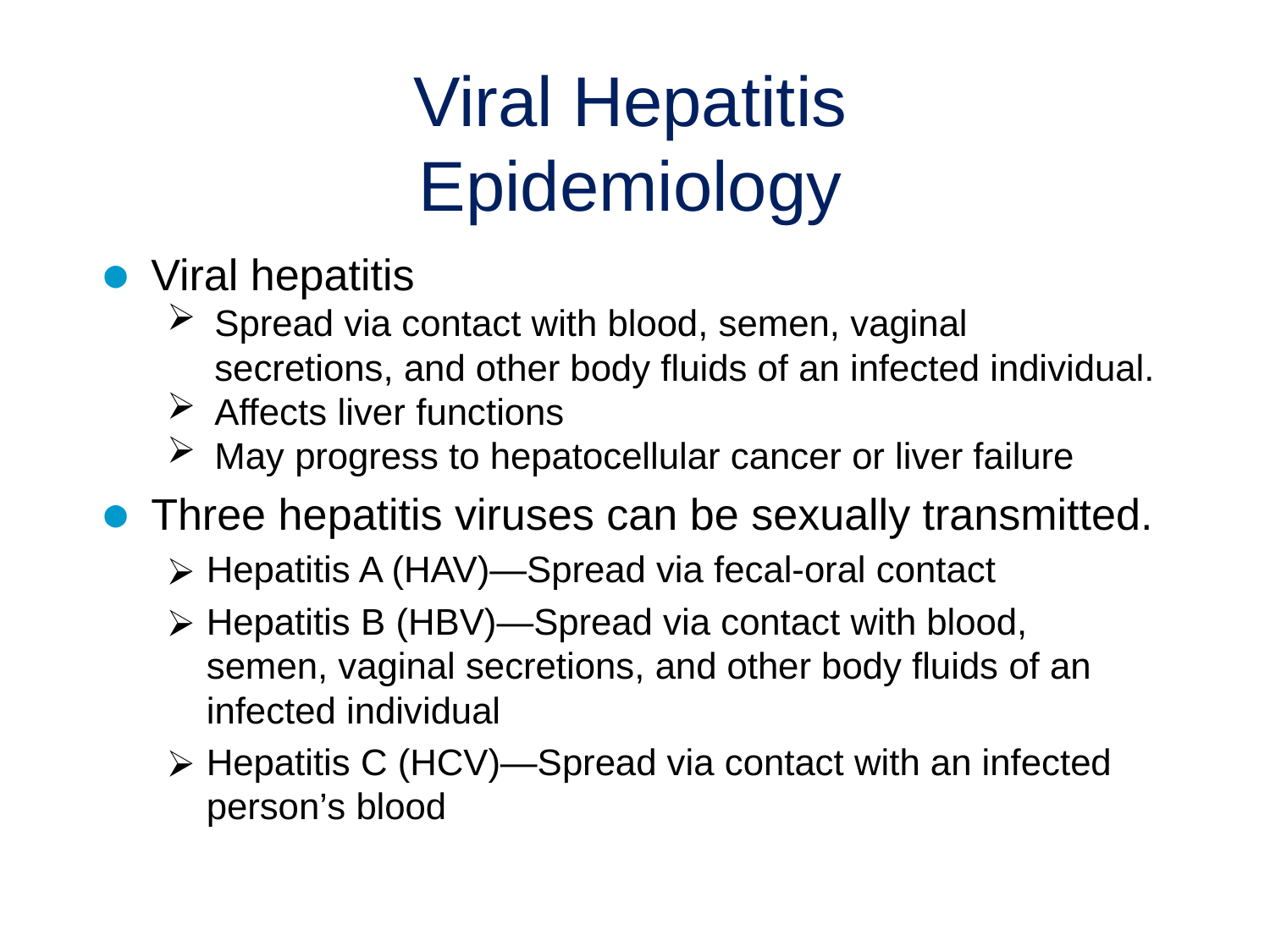

# Viral Hepatitis Epidemiology
Viral hepatitis
Spread via contact with blood, semen, vaginal secretions, and other body fluids of an infected individual.
Affects liver functions
May progress to hepatocellular cancer or liver failure
Three hepatitis viruses can be sexually transmitted.
Hepatitis A (HAV)—Spread via fecal-oral contact
Hepatitis B (HBV)—Spread via contact with blood, semen, vaginal secretions, and other body fluids of an infected individual
Hepatitis C (HCV)—Spread via contact with an infected person’s blood